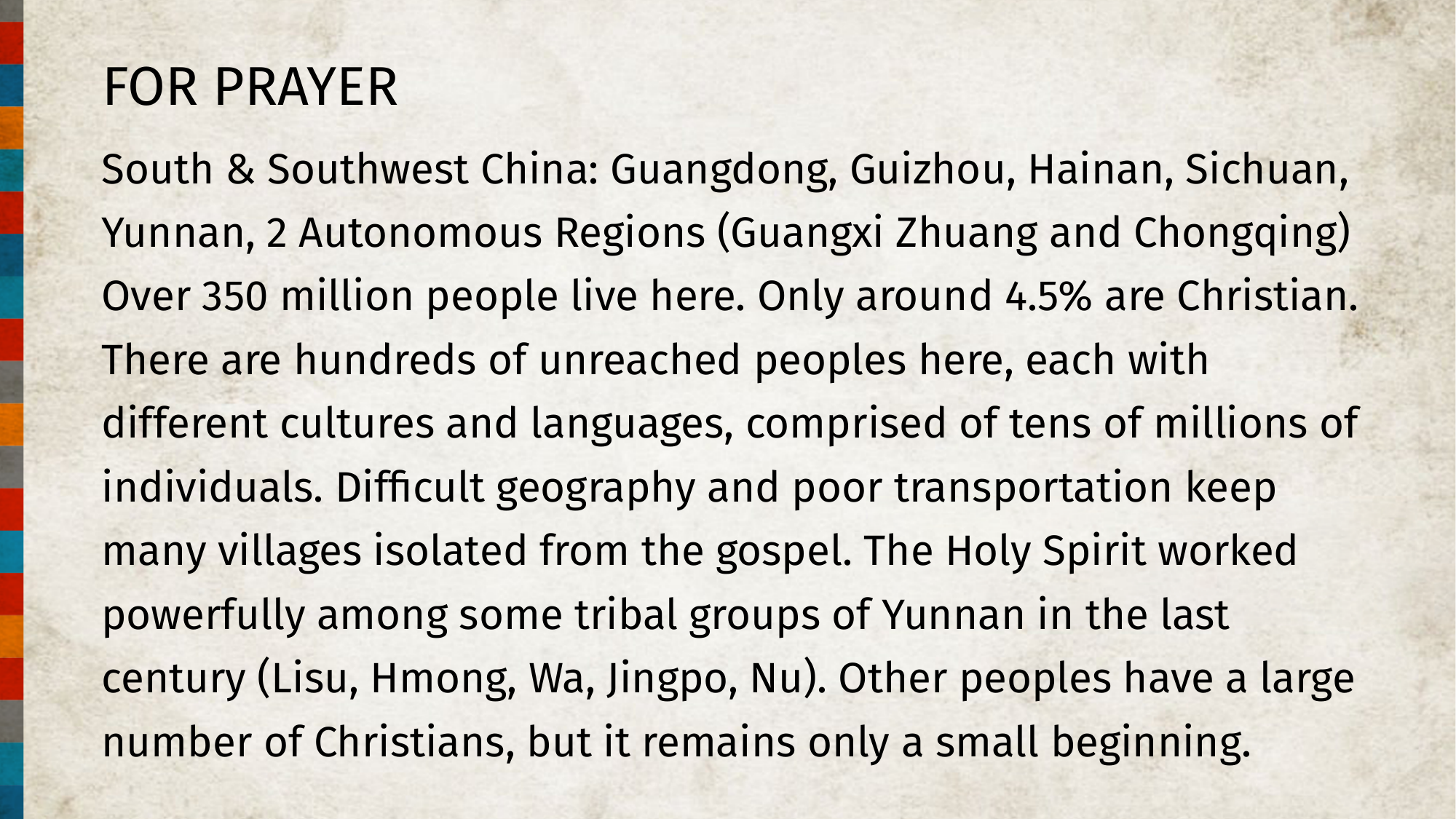

FOR PRAYER
South & Southwest China: Guangdong, Guizhou, Hainan, Sichuan, Yunnan, 2 Autonomous Regions (Guangxi Zhuang and Chongqing) Over 350 million people live here. Only around 4.5% are Christian. There are hundreds of unreached peoples here, each with different cultures and languages, comprised of tens of millions of individuals. Difficult geography and poor transportation keep many villages isolated from the gospel. The Holy Spirit worked powerfully among some tribal groups of Yunnan in the last century (Lisu, Hmong, Wa, Jingpo, Nu). Other peoples have a large number of Christians, but it remains only a small beginning.